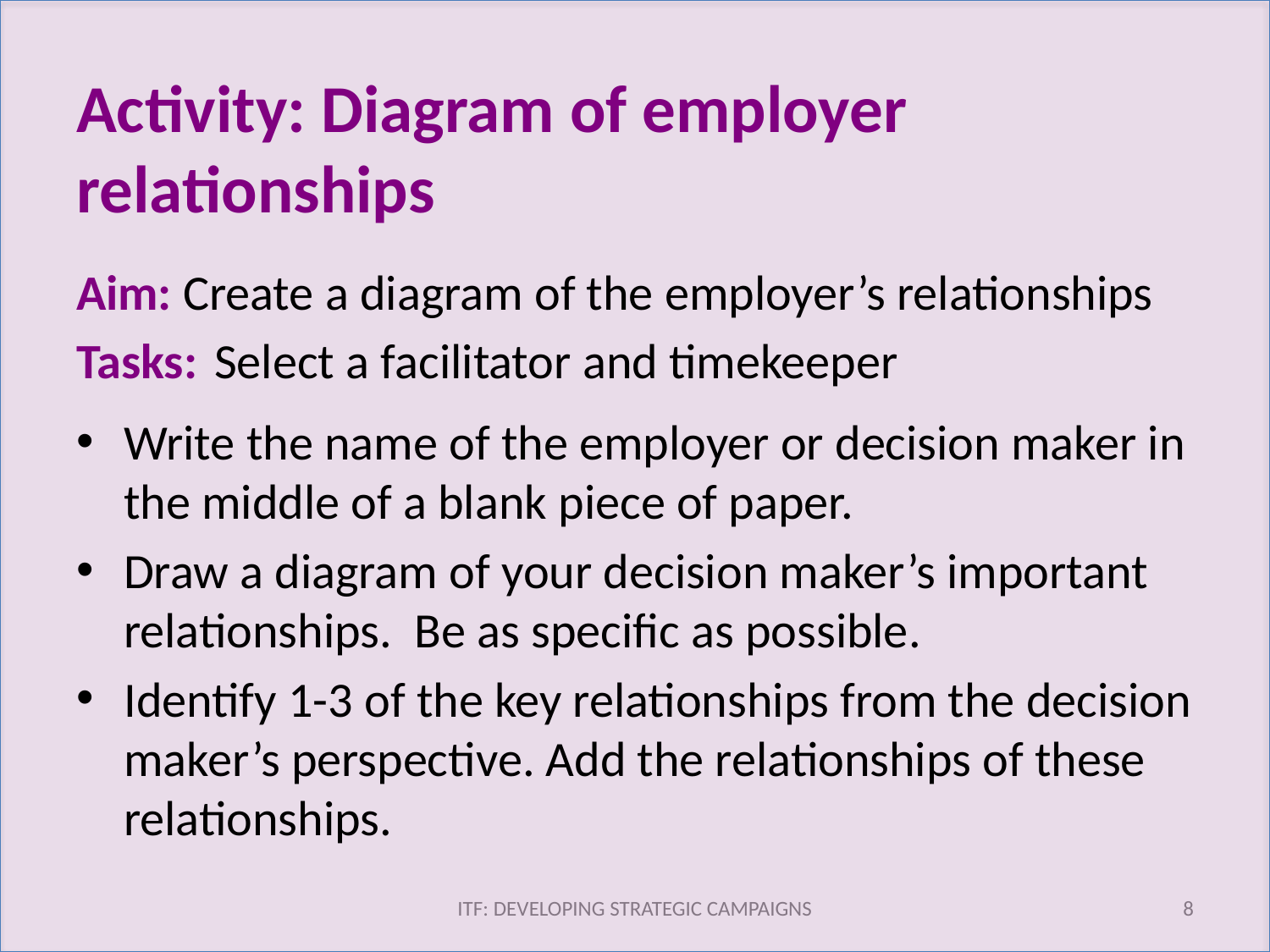

# Activity: Diagram of employer relationships
Aim: Create a diagram of the employer’s relationships
Tasks:	 Select a facilitator and timekeeper

Write the name of the employer or decision maker in the middle of a blank piece of paper.
Draw a diagram of your decision maker’s important relationships.  Be as specific as possible.
Identify 1-3 of the key relationships from the decision maker’s perspective. Add the relationships of these relationships.

ITF: DEVELOPING STRATEGIC CAMPAIGNS
8